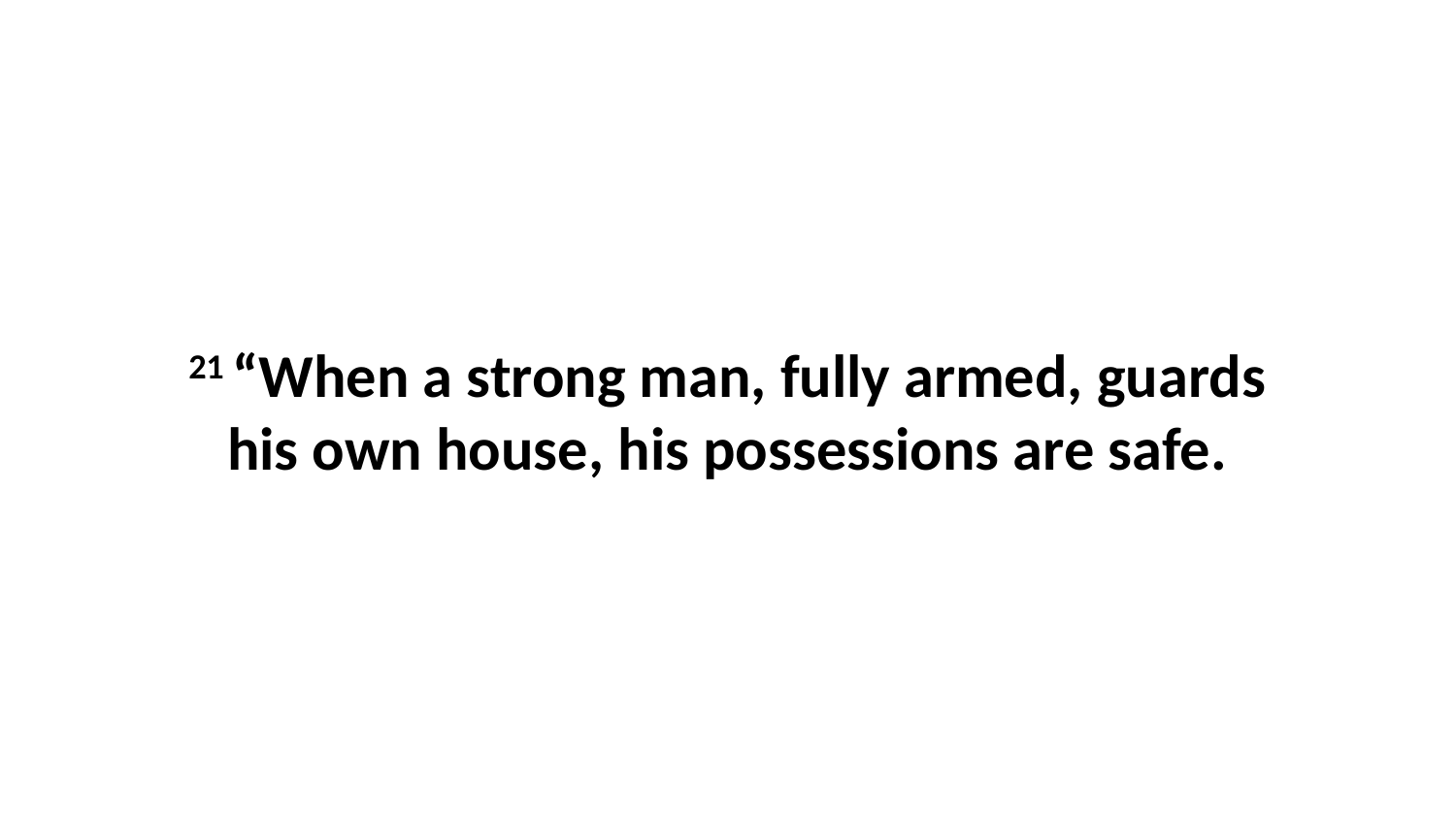

21 “When a strong man, fully armed, guards his own house, his possessions are safe.